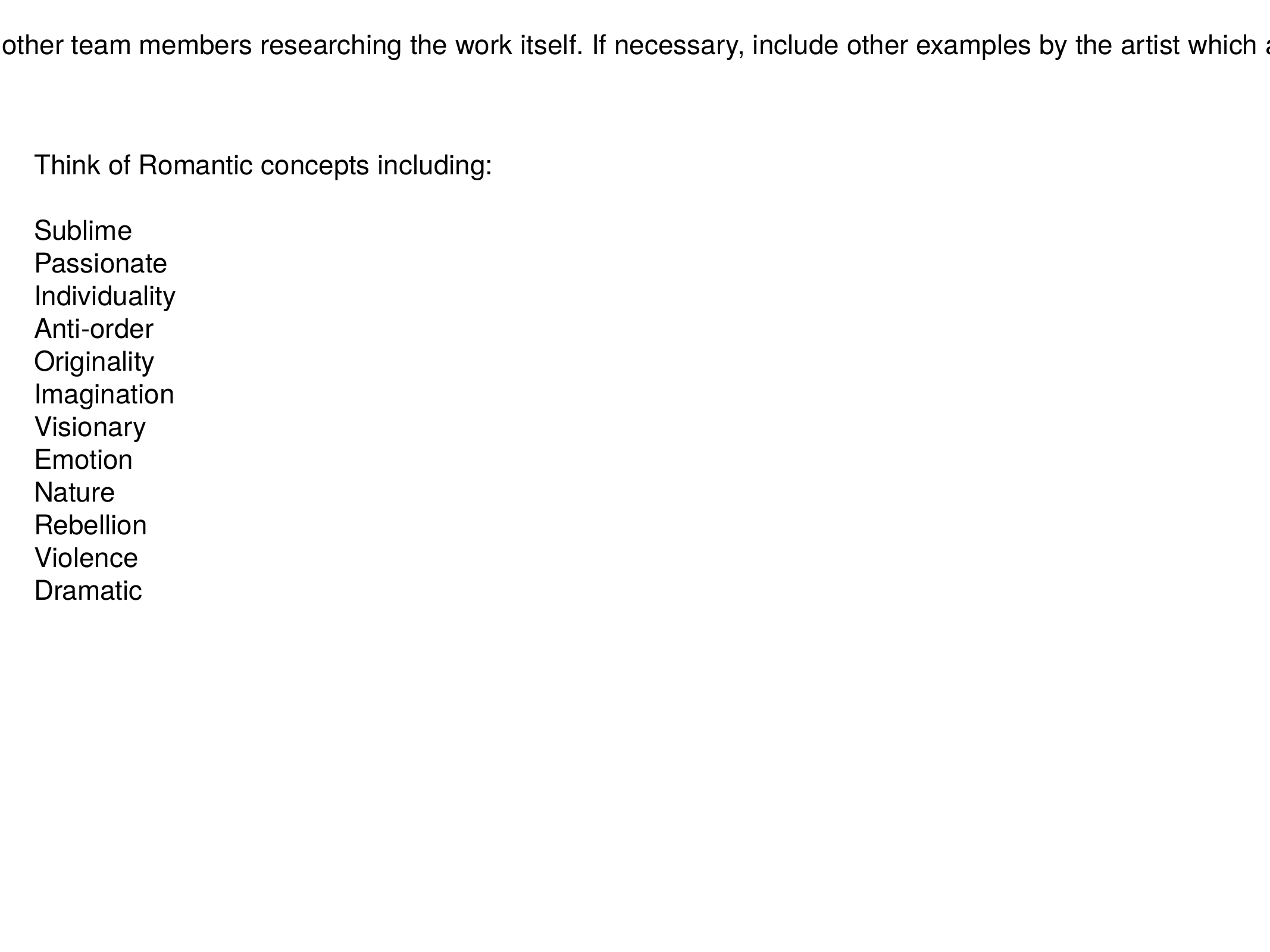

One person can make the PowerPoint, with other team members researching the work itself. If necessary, include other examples by the artist which also fit into the category of Romanticism.
Think of Romantic concepts including:

Sublime
Passionate
Individuality
Anti-order
Originality
Imagination
Visionary
Emotion
Nature
Rebellion
Violence
Dramatic